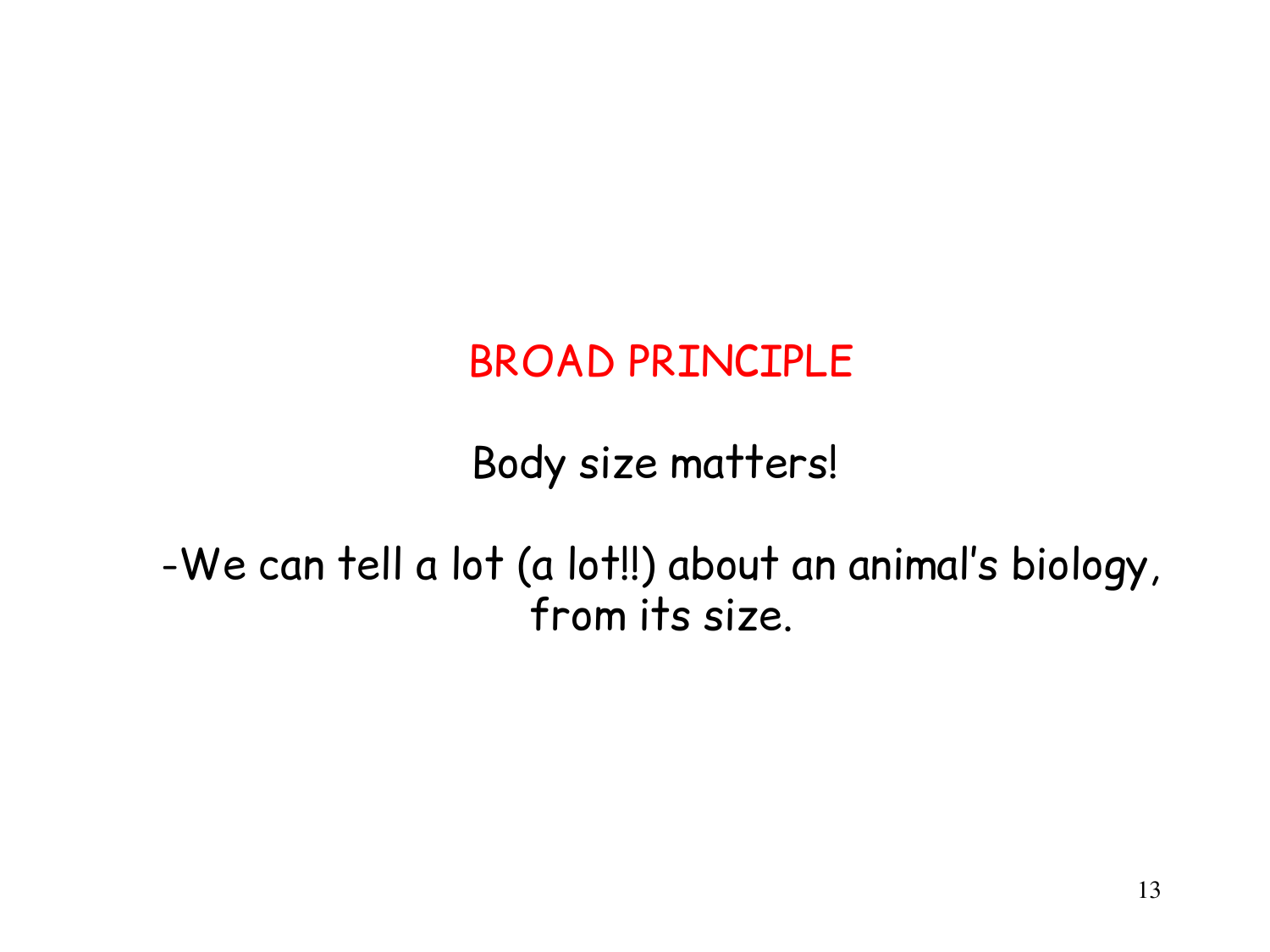

BROAD PRINCIPLE

Body size matters!

-We can tell a lot (a lot!!) about an animal’s biology, from its size.
13